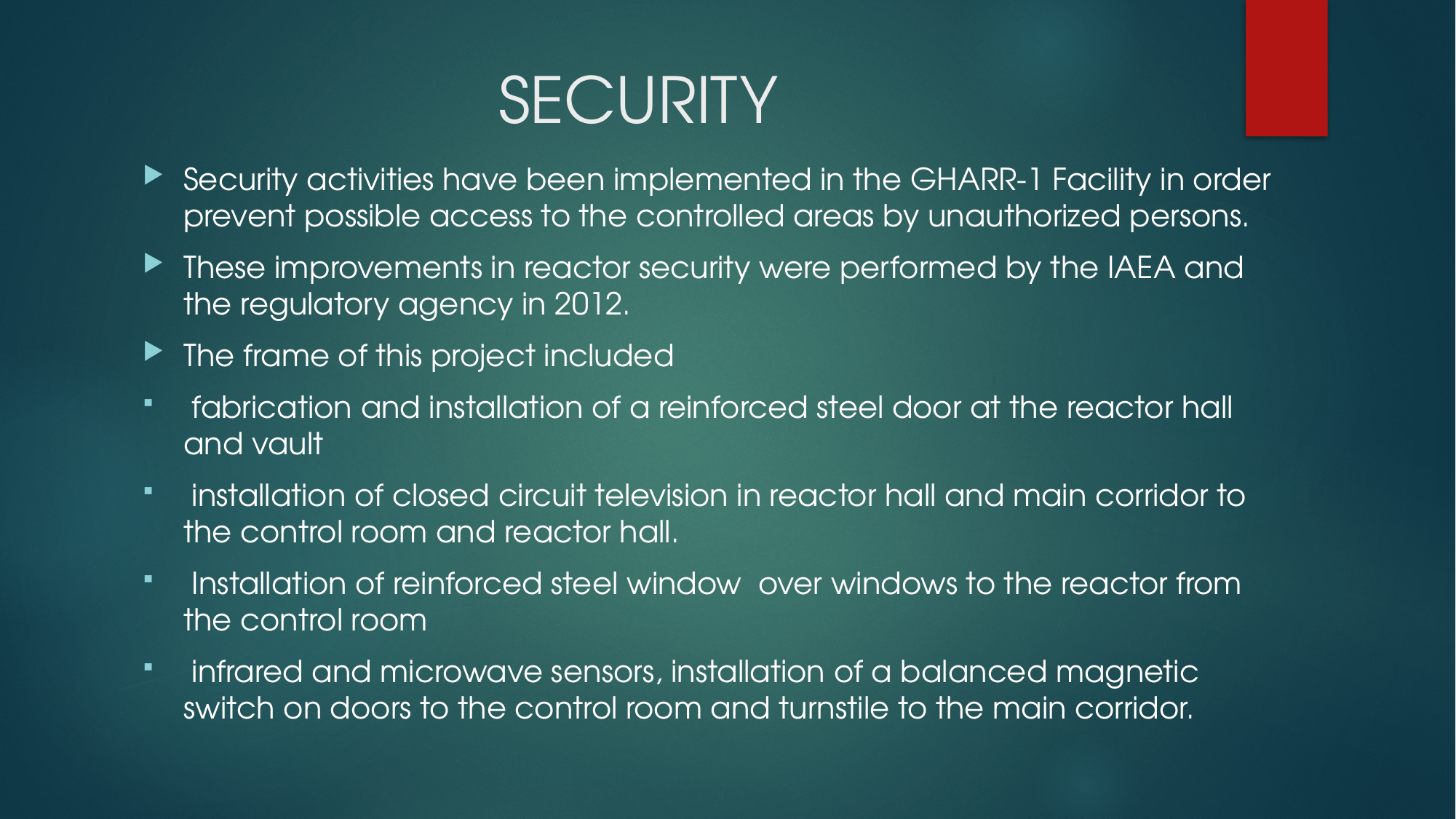

# SECURITY
Security activities have been implemented in the GHARR-1 Facility in order prevent possible access to the controlled areas by unauthorized persons.
These improvements in reactor security were performed by the IAEA and the regulatory agency in 2012.
The frame of this project included
 fabrication and installation of a reinforced steel door at the reactor hall and vault
 installation of closed circuit television in reactor hall and main corridor to the control room and reactor hall.
 Installation of reinforced steel window  over windows to the reactor from the control room
 infrared and microwave sensors, installation of a balanced magnetic switch on doors to the control room and turnstile to the main corridor.